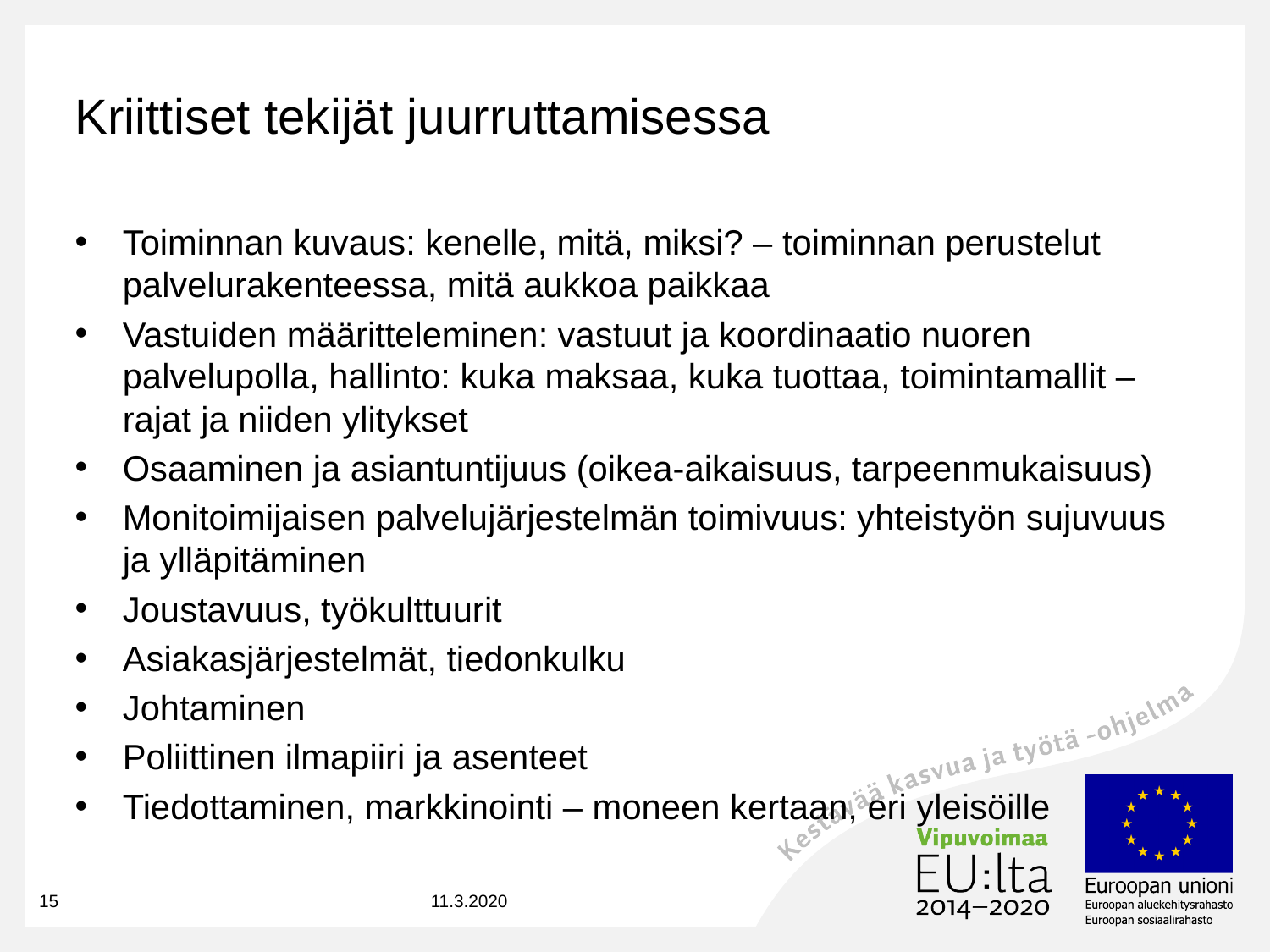

# Kriittiset tekijät juurruttamisessa
Toiminnan kuvaus: kenelle, mitä, miksi? – toiminnan perustelut palvelurakenteessa, mitä aukkoa paikkaa
Vastuiden määritteleminen: vastuut ja koordinaatio nuoren palvelupolla, hallinto: kuka maksaa, kuka tuottaa, toimintamallit – rajat ja niiden ylitykset
Osaaminen ja asiantuntijuus (oikea-aikaisuus, tarpeenmukaisuus)
Monitoimijaisen palvelujärjestelmän toimivuus: yhteistyön sujuvuus ja ylläpitäminen
Joustavuus, työkulttuurit
Asiakasjärjestelmät, tiedonkulku
Johtaminen
Poliittinen ilmapiiri ja asenteet
Tiedottaminen, markkinointi – moneen kertaan, eri yleisöille

15
11.3.2020